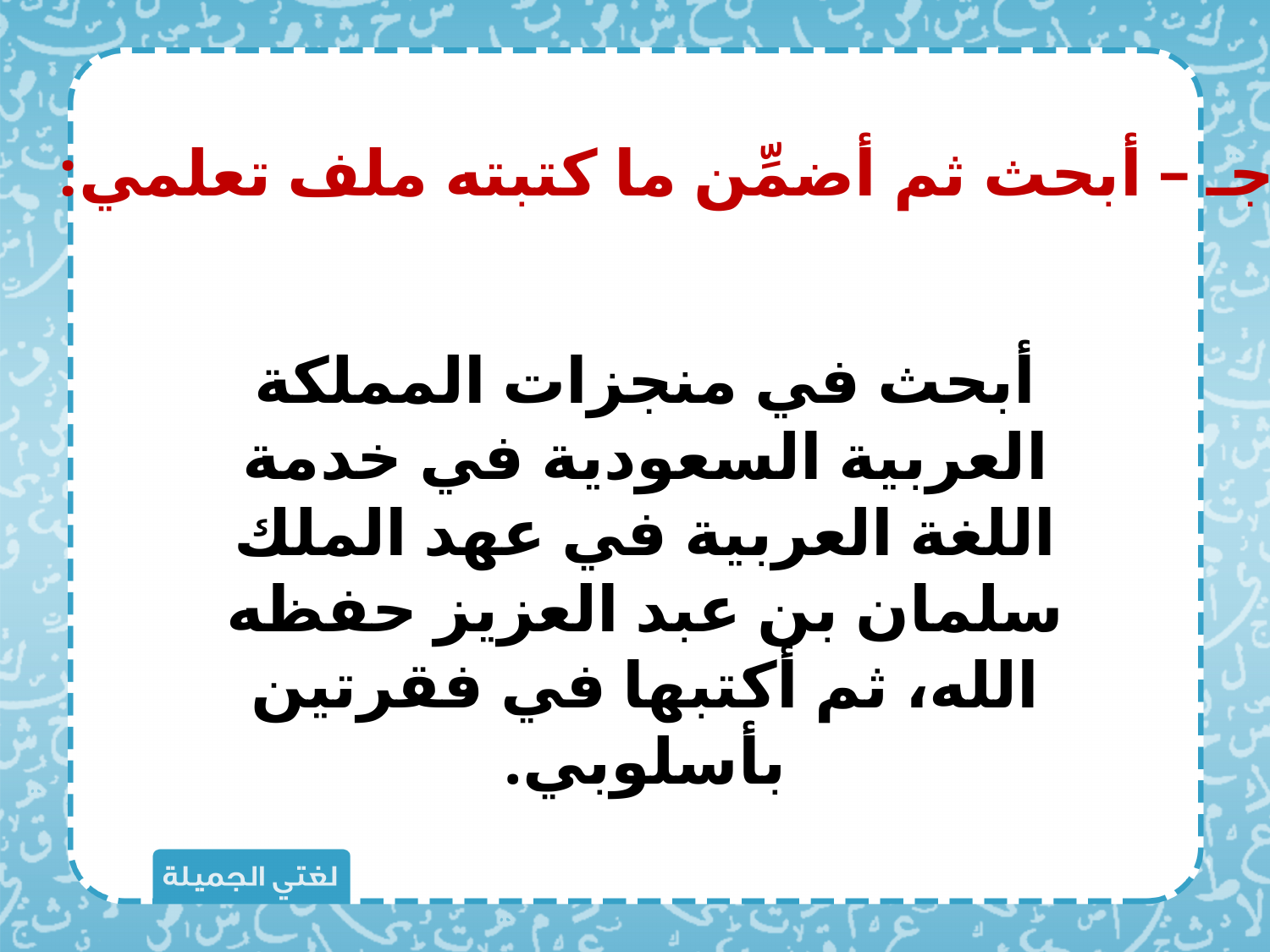

جـ – أبحث ثم أضمِّن ما كتبته ملف تعلمي:
أبحث في منجزات المملكة العربية السعودية في خدمة اللغة العربية في عهد الملك سلمان بن عبد العزيز حفظه الله، ثم أكتبها في فقرتين بأسلوبي.